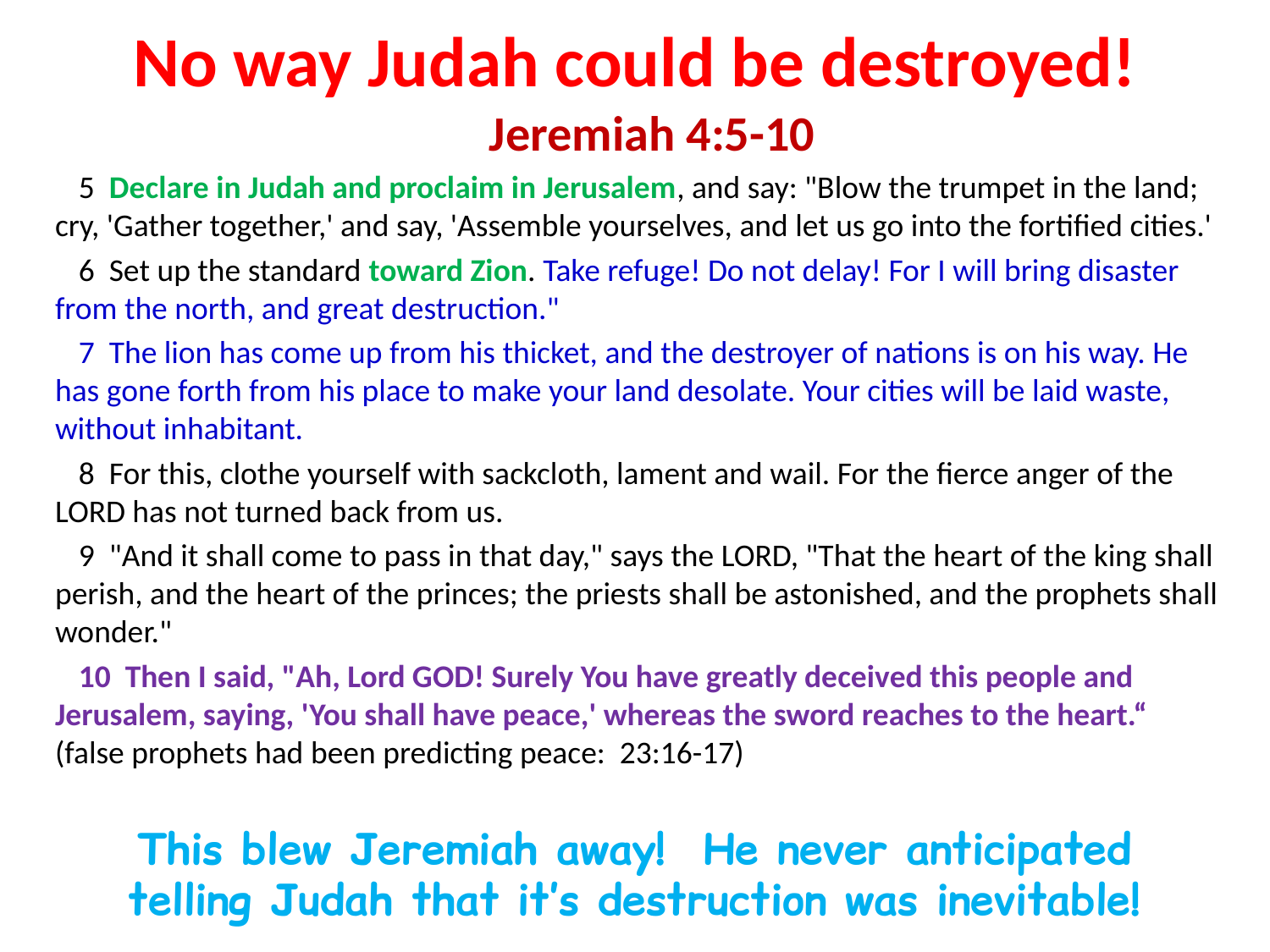

# No way Judah could be destroyed!
Jeremiah 4:5-10
5  Declare in Judah and proclaim in Jerusalem, and say: "Blow the trumpet in the land; cry, 'Gather together,' and say, 'Assemble yourselves, and let us go into the fortified cities.'
6  Set up the standard toward Zion. Take refuge! Do not delay! For I will bring disaster from the north, and great destruction."
7  The lion has come up from his thicket, and the destroyer of nations is on his way. He has gone forth from his place to make your land desolate. Your cities will be laid waste, without inhabitant.
8  For this, clothe yourself with sackcloth, lament and wail. For the fierce anger of the LORD has not turned back from us.
9  "And it shall come to pass in that day," says the LORD, "That the heart of the king shall perish, and the heart of the princes; the priests shall be astonished, and the prophets shall wonder."
10  Then I said, "Ah, Lord GOD! Surely You have greatly deceived this people and Jerusalem, saying, 'You shall have peace,' whereas the sword reaches to the heart.“  (false prophets had been predicting peace:  23:16-17)

This blew Jeremiah away!  He never anticipated telling Judah that it’s destruction was inevitable!